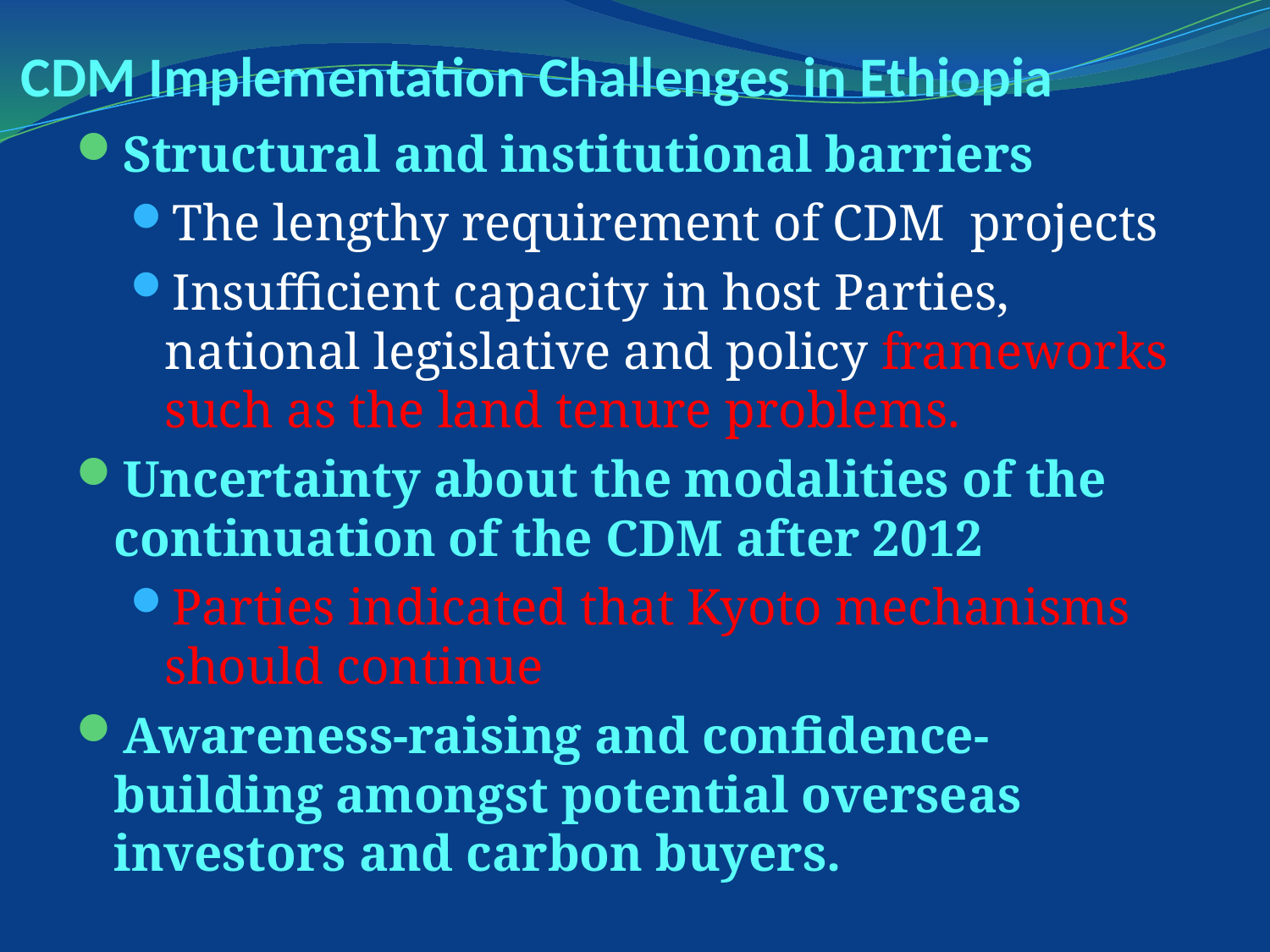

# CDM Implementation Challenges in Ethiopia
Structural and institutional barriers
The lengthy requirement of CDM  projects
Insufficient capacity in host Parties, national legislative and policy frameworks such as the land tenure problems.
Uncertainty about the modalities of the continuation of the CDM after 2012
Parties indicated that Kyoto mechanisms should continue
Awareness-raising and confidence-building amongst potential overseas investors and carbon buyers.